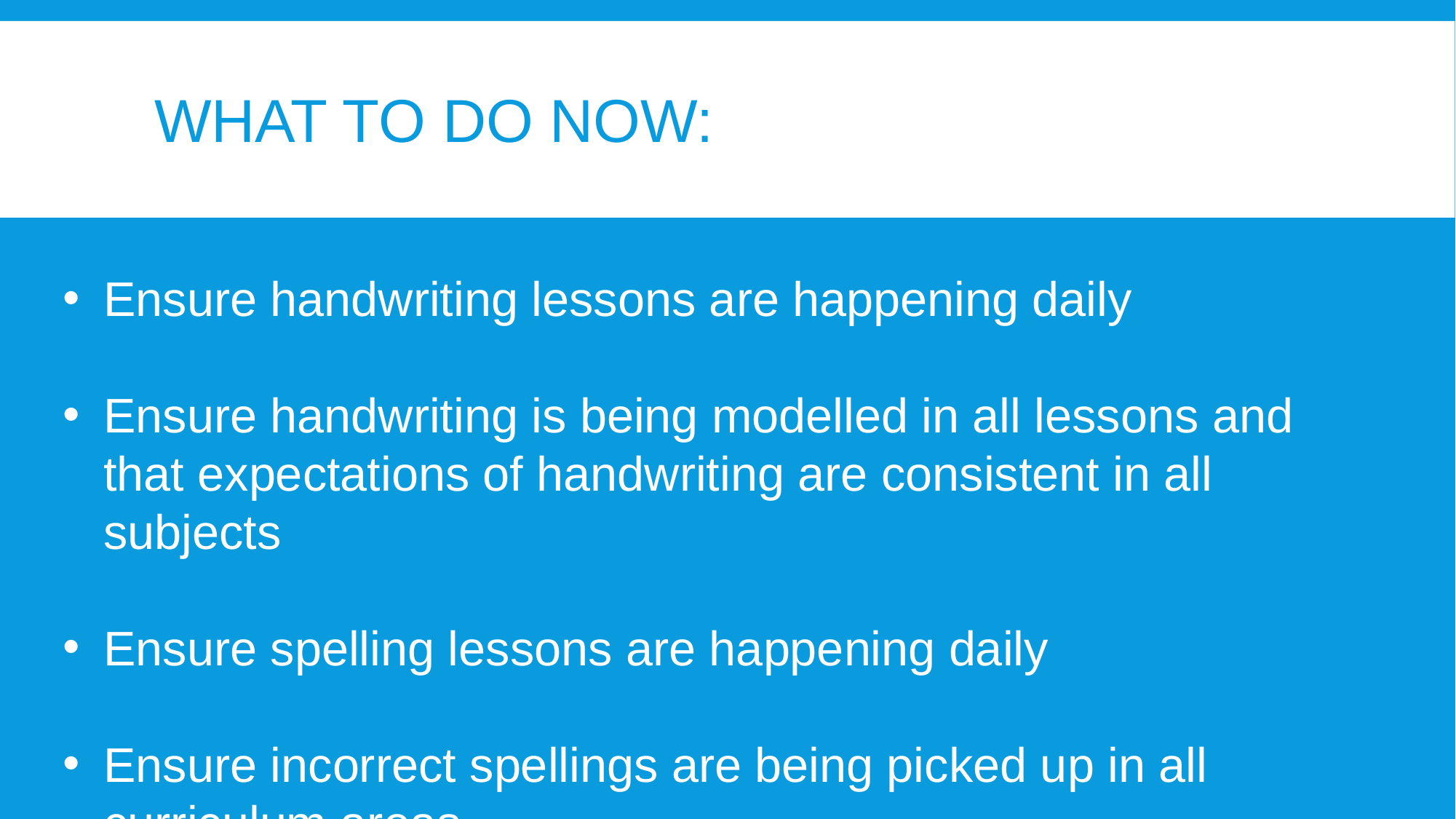

# What to do now:
Ensure handwriting lessons are happening daily

Ensure handwriting is being modelled in all lessons and that expectations of handwriting are consistent in all subjects

Ensure spelling lessons are happening daily

Ensure incorrect spellings are being picked up in all curriculum areas